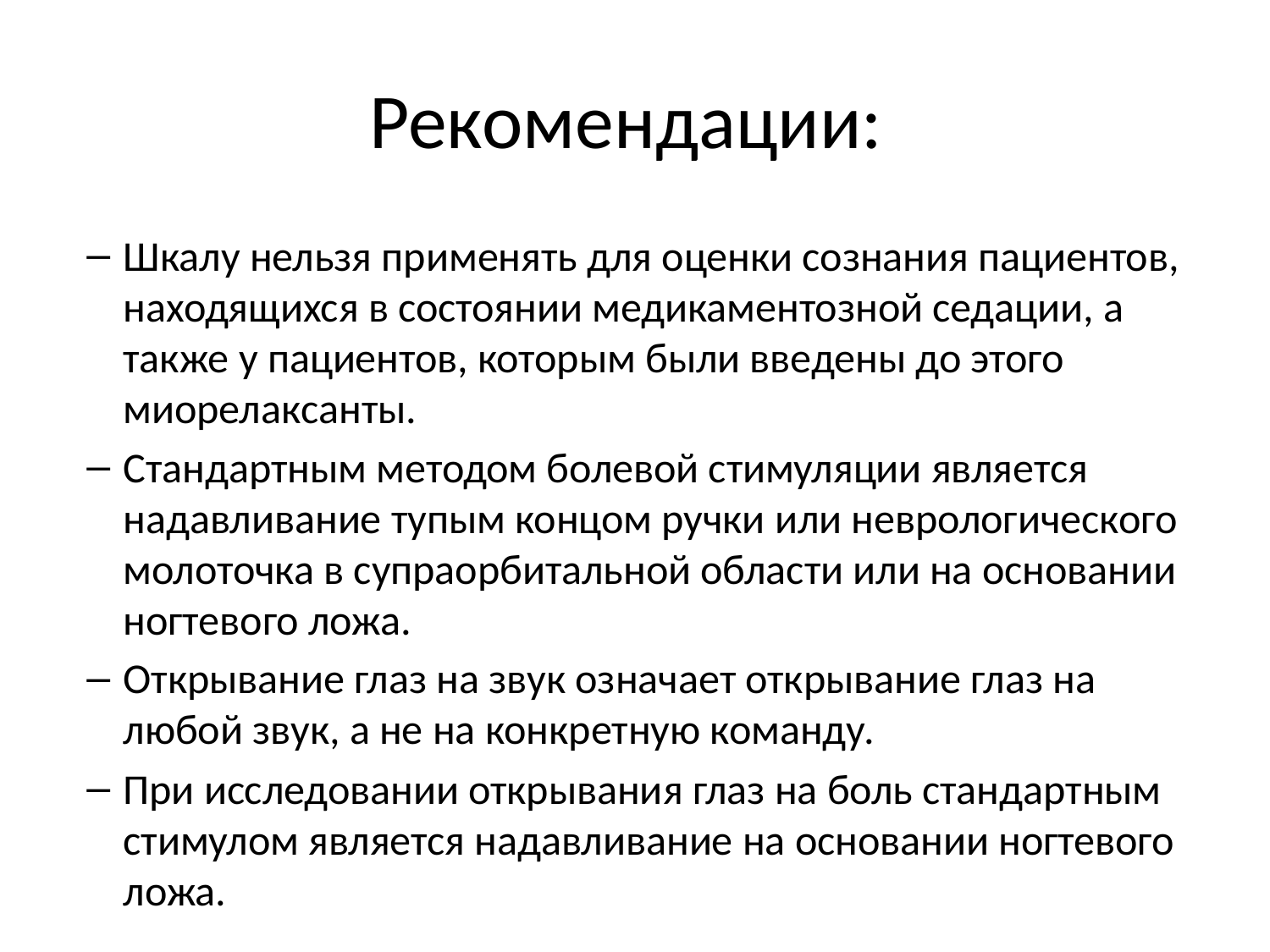

# Рекомендации:
Шкалу нельзя применять для оценки сознания пациентов, находящихся в состоянии медикаментозной седации, а также у пациентов, которым были введены до этого миорелаксанты.
Стандартным методом болевой стимуляции является надавливание тупым концом ручки или неврологического молоточка в супраорбитальной области или на основании ногтевого ложа.
Открывание глаз на звук означает открывание глаз на любой звук, а не на конкретную команду.
При исследовании открывания глаз на боль стандартным стимулом является надавливание на основании ногтевого ложа.